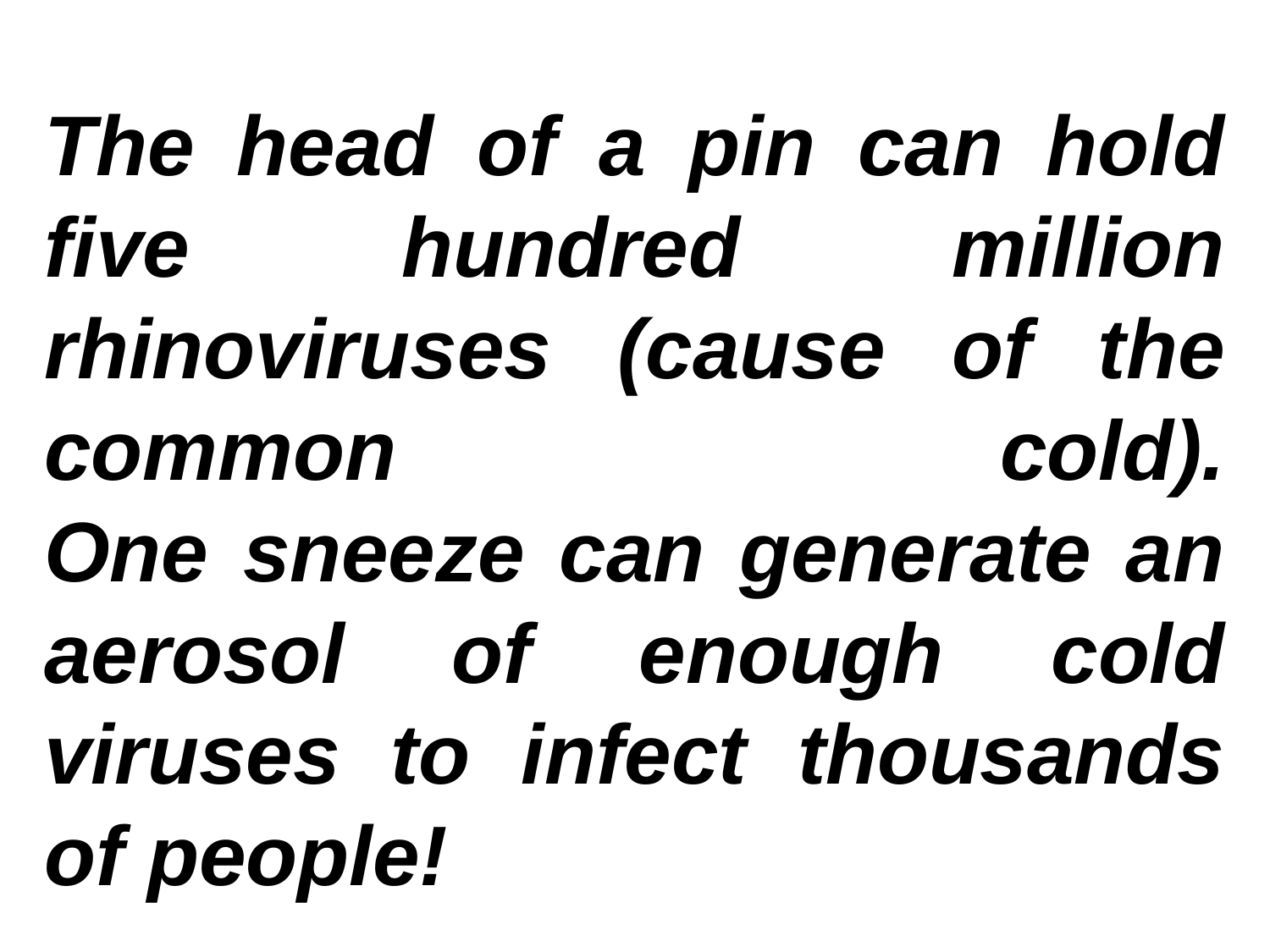

The head of a pin can hold five hundred million rhinoviruses (cause of the common cold).
One sneeze can generate an aerosol of enough cold viruses to infect thousands of people!